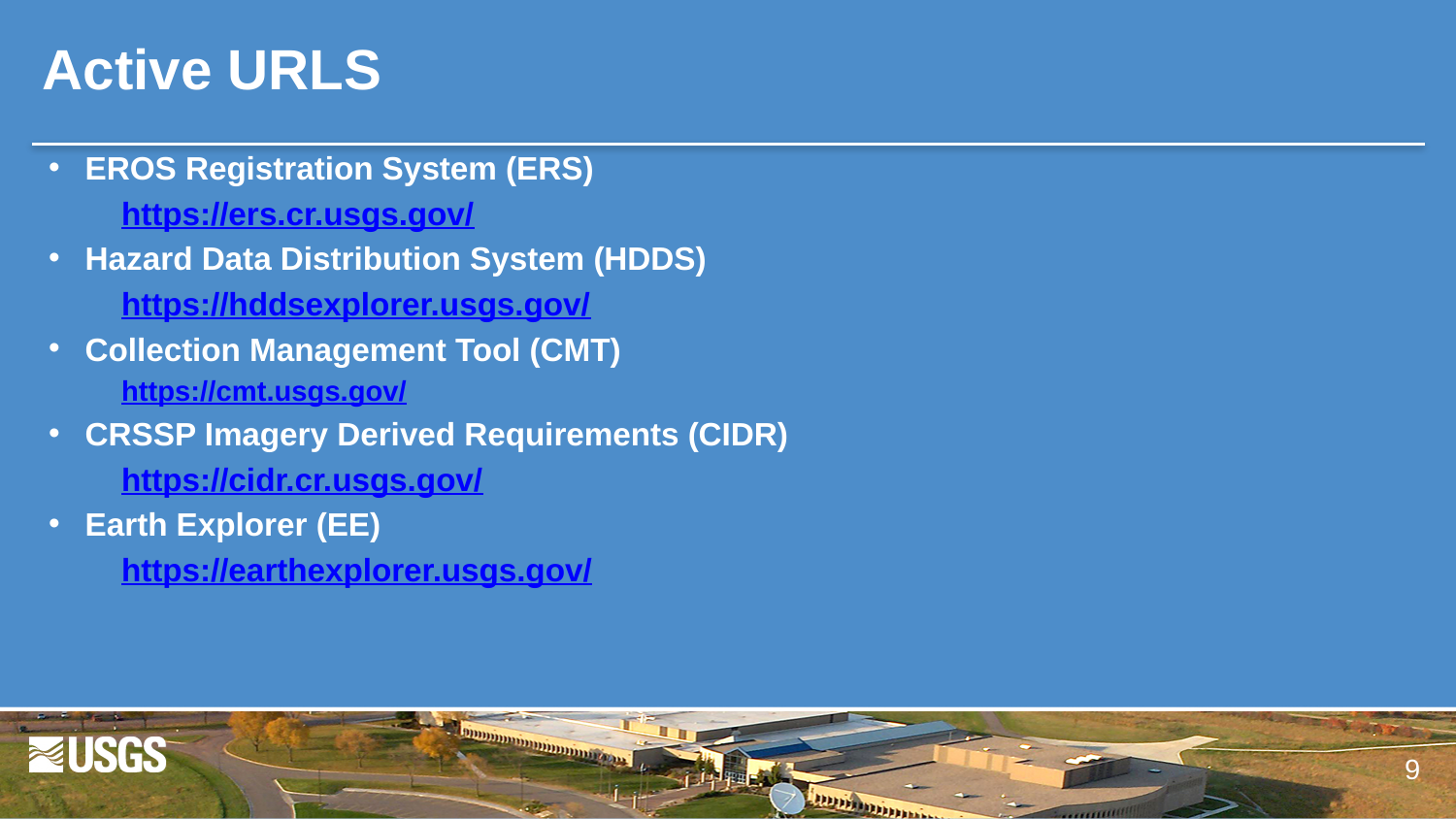

Active URLS
EROS Registration System (ERS)
https://ers.cr.usgs.gov/
Hazard Data Distribution System (HDDS)
https://hddsexplorer.usgs.gov/
Collection Management Tool (CMT)
https://cmt.usgs.gov/
CRSSP Imagery Derived Requirements (CIDR)
https://cidr.cr.usgs.gov/
Earth Explorer (EE)
https://earthexplorer.usgs.gov/